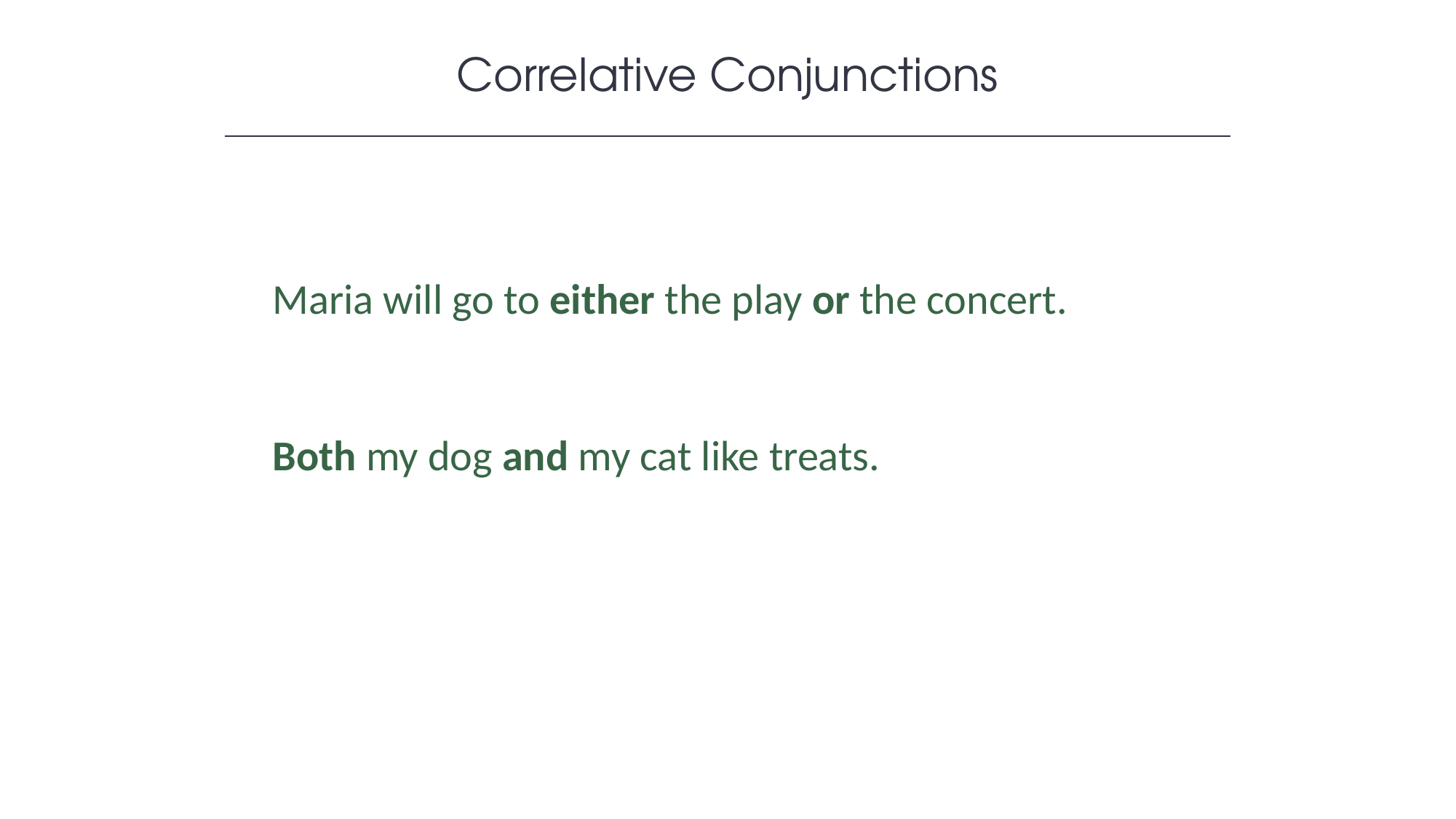

Correlative Conjunctions
HAWKES LEARNING
Maria will go to either the play or the concert.

Both my dog and my cat like treats.